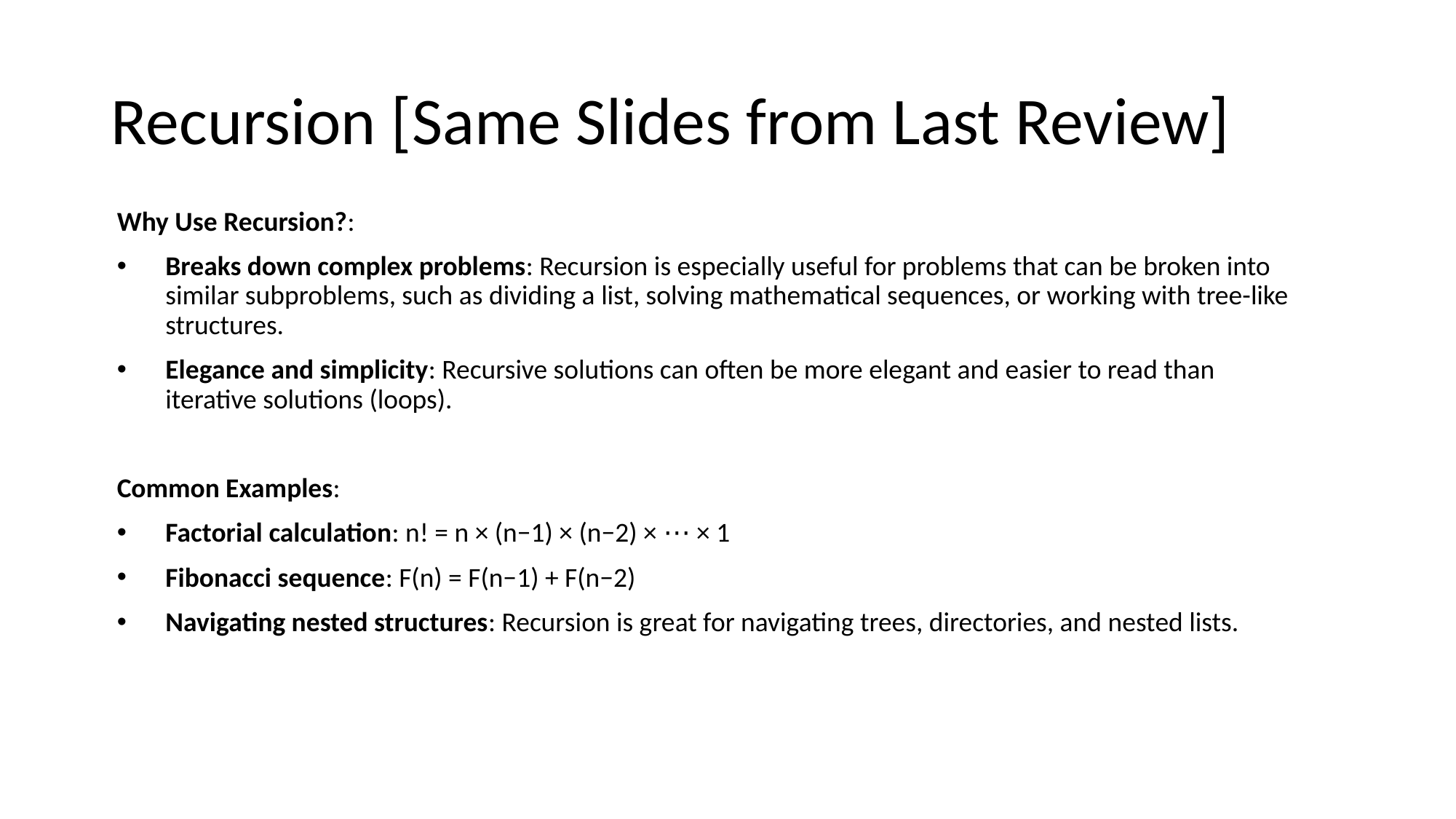

# Recursion [Same Slides from Last Review]
Why Use Recursion?:
Breaks down complex problems: Recursion is especially useful for problems that can be broken into similar subproblems, such as dividing a list, solving mathematical sequences, or working with tree-like structures.
Elegance and simplicity: Recursive solutions can often be more elegant and easier to read than iterative solutions (loops).

Common Examples:
Factorial calculation: n! = n × (n−1) × (n−2) × ⋯ × 1
Fibonacci sequence: F(n) = F(n−1) + F(n−2)
Navigating nested structures: Recursion is great for navigating trees, directories, and nested lists.